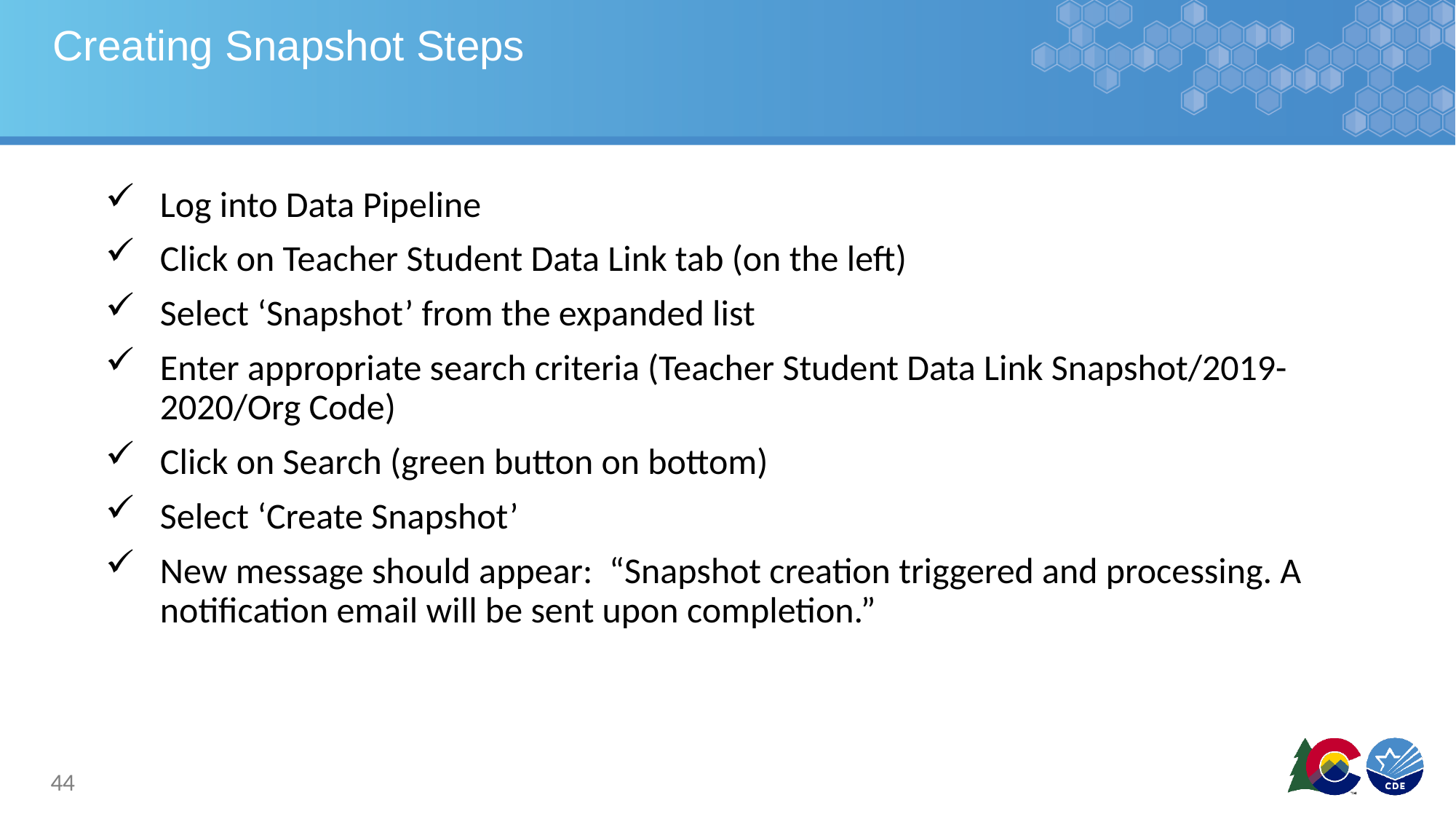

# Creating Snapshot Steps
Log into Data Pipeline
Click on Teacher Student Data Link tab (on the left)
Select ‘Snapshot’ from the expanded list
Enter appropriate search criteria (Teacher Student Data Link Snapshot/2019-2020/Org Code)
Click on Search (green button on bottom)
Select ‘Create Snapshot’
New message should appear:  “Snapshot creation triggered and processing. A notification email will be sent upon completion.”

44